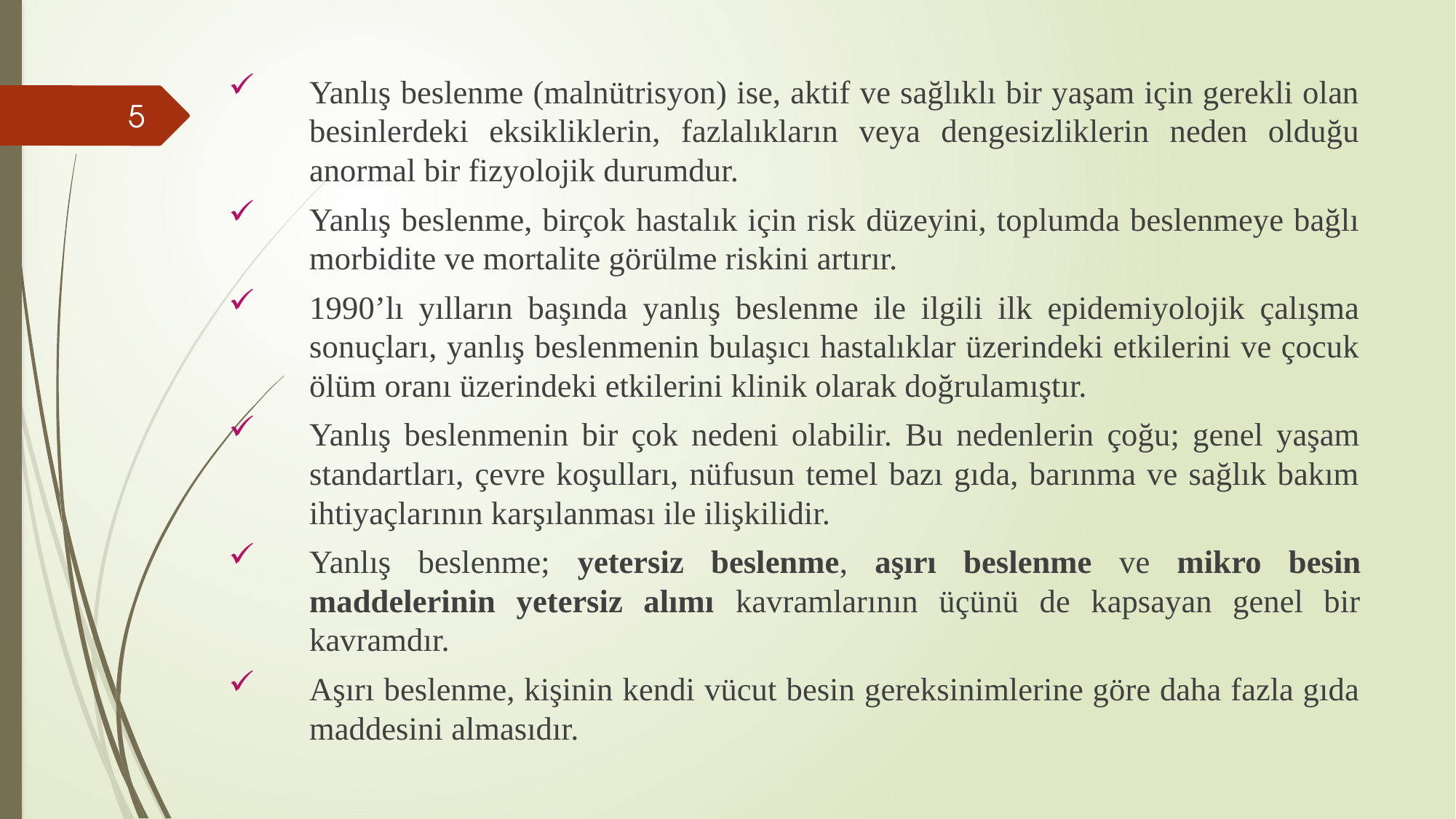

Yanlış beslenme (malnütrisyon) ise, aktif ve sağlıklı bir yaşam için gerekli olan besinlerdeki eksikliklerin, fazlalıkların veya dengesizliklerin neden olduğu anormal bir fizyolojik durumdur.
Yanlış beslenme, birçok hastalık için risk düzeyini, toplumda beslenmeye bağlı morbidite ve mortalite görülme riskini artırır.
1990’lı yılların başında yanlış beslenme ile ilgili ilk epidemiyolojik çalışma sonuçları, yanlış beslenmenin bulaşıcı hastalıklar üzerindeki etkilerini ve çocuk ölüm oranı üzerindeki etkilerini klinik olarak doğrulamıştır.
Yanlış beslenmenin bir çok nedeni olabilir. Bu nedenlerin çoğu; genel yaşam standartları, çevre koşulları, nüfusun temel bazı gıda, barınma ve sağlık bakım ihtiyaçlarının karşılanması ile ilişkilidir.
Yanlış beslenme; yetersiz beslenme, aşırı beslenme ve mikro besin maddelerinin yetersiz alımı kavramlarının üçünü de kapsayan genel bir kavramdır.
Aşırı beslenme, kişinin kendi vücut besin gereksinimlerine göre daha fazla gıda maddesini almasıdır.

5